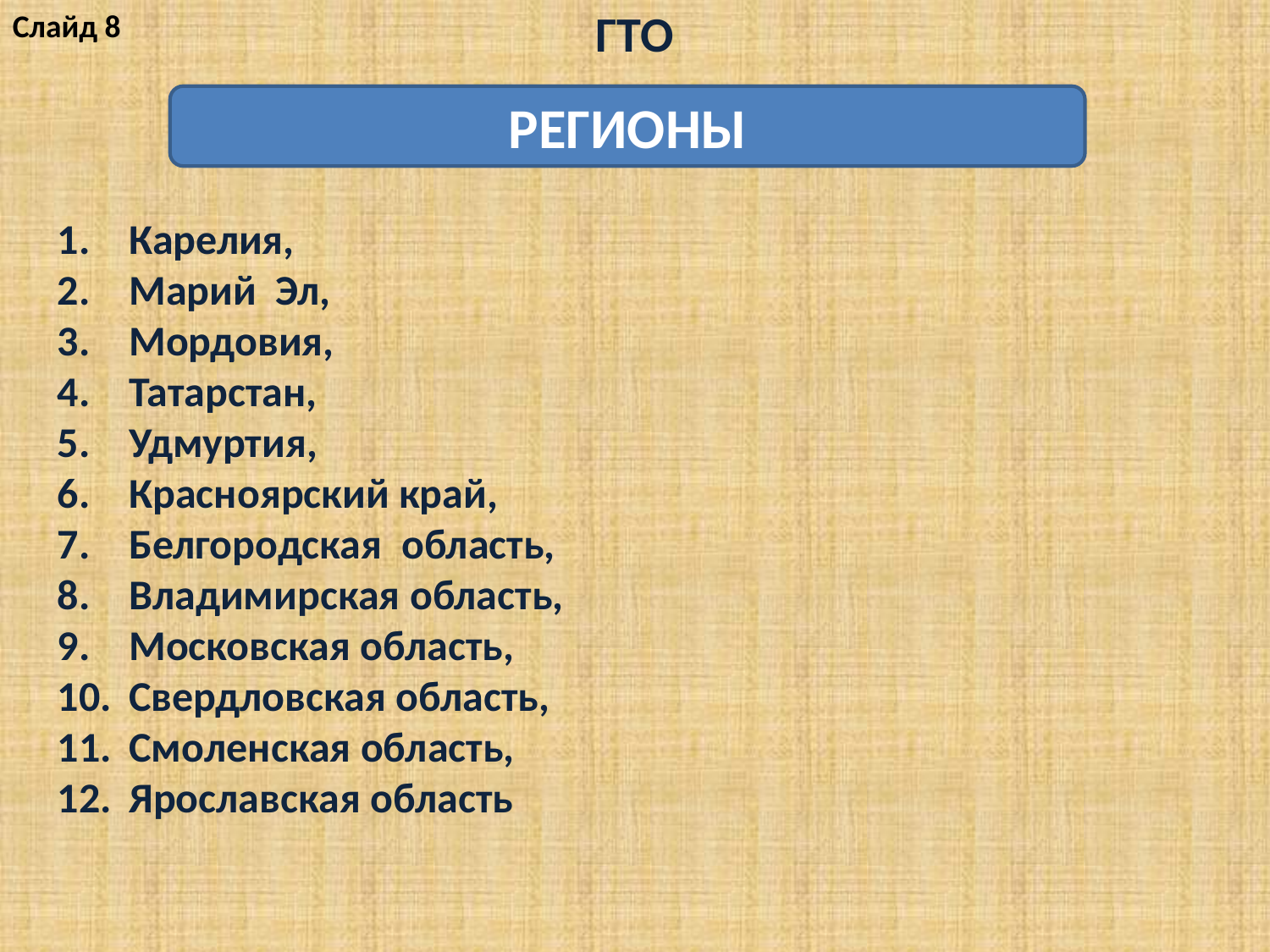

Слайд 8
ГТО
РЕГИОНЫ
Карелия,
Марий  Эл,
Мордовия,
Татарстан,
Удмуртия,
Красноярский край,
Белгородская  область,
Владимирская область,
Московская область,
Свердловская область,
Смоленская область,
Ярославская область